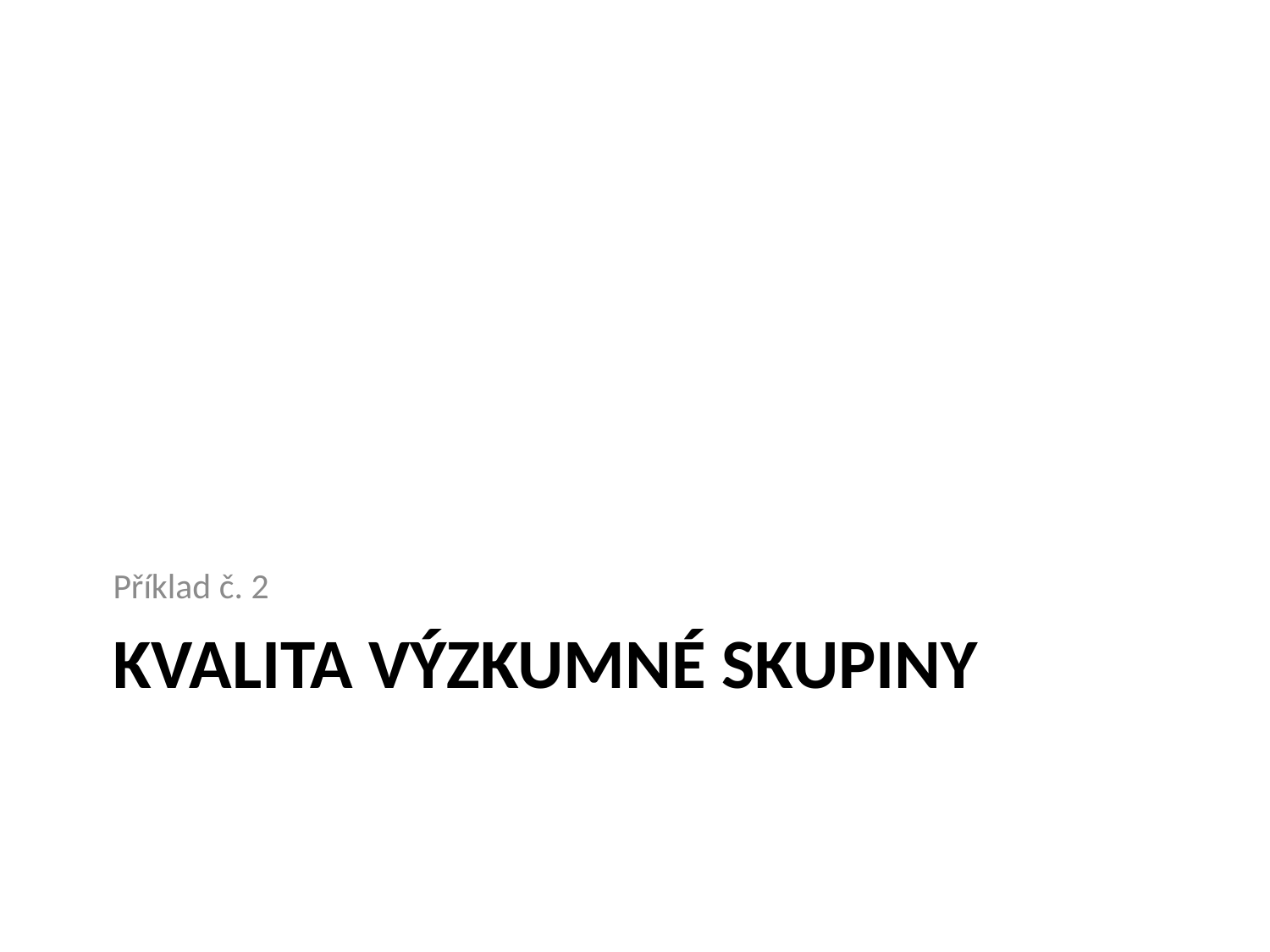

Příklad č. 2
# Kvalita výzkumné skupiny